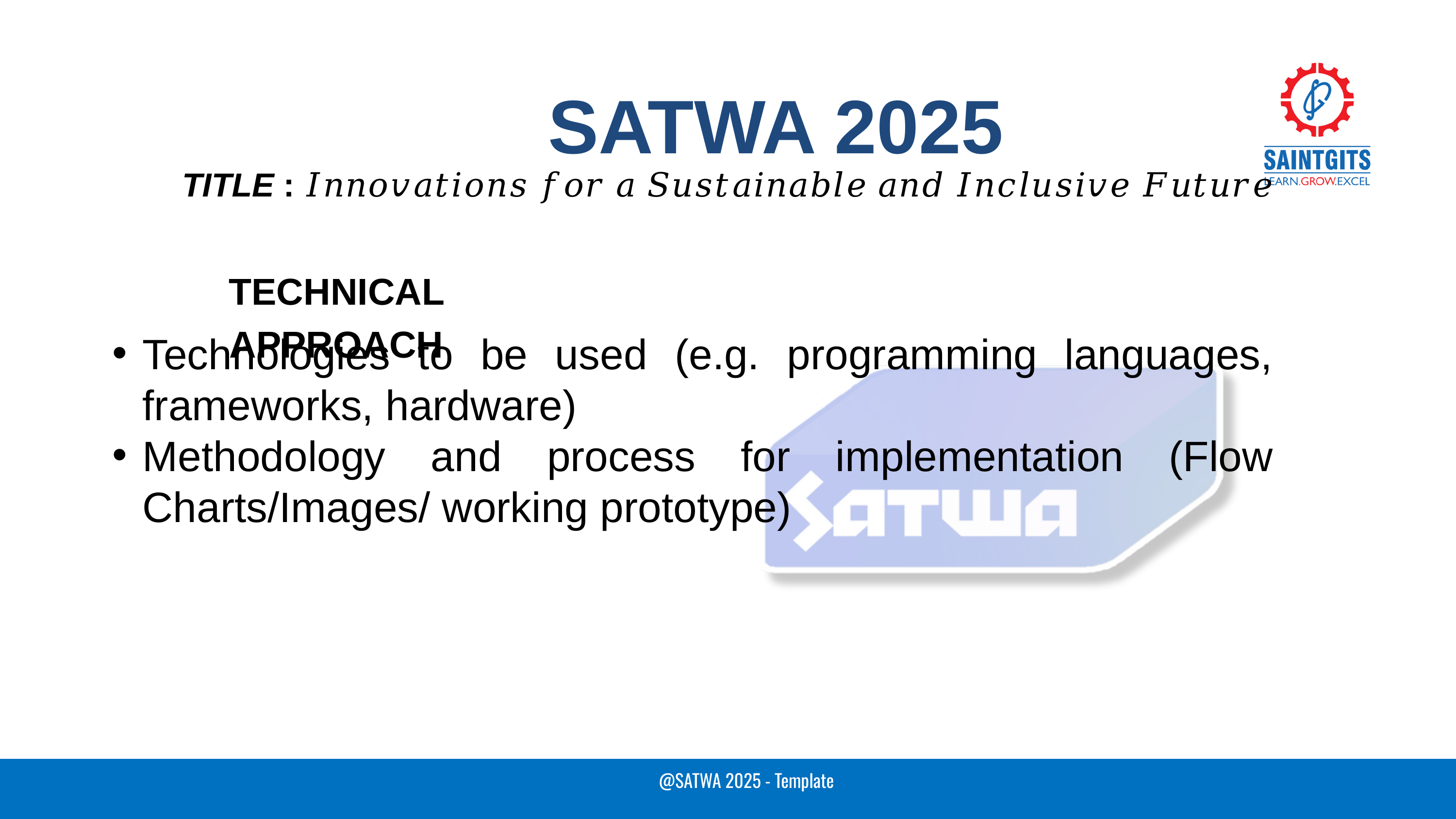

SATWA 2025
TITLE : 𝐼𝑛𝑛𝑜𝑣𝑎𝑡𝑖𝑜𝑛𝑠 𝑓𝑜𝑟 𝑎 𝑆𝑢𝑠𝑡𝑎𝑖𝑛𝑎𝑏𝑙𝑒 𝑎𝑛𝑑 𝐼𝑛𝑐𝑙𝑢𝑠𝑖𝑣𝑒 𝐹𝑢𝑡𝑢𝑟𝑒

Technologies to be used (e.g. programming languages, frameworks, hardware)
Methodology and process for implementation (Flow Charts/Images/ working prototype)

TECHNICAL APPROACH

@SATWA 2025 - Template